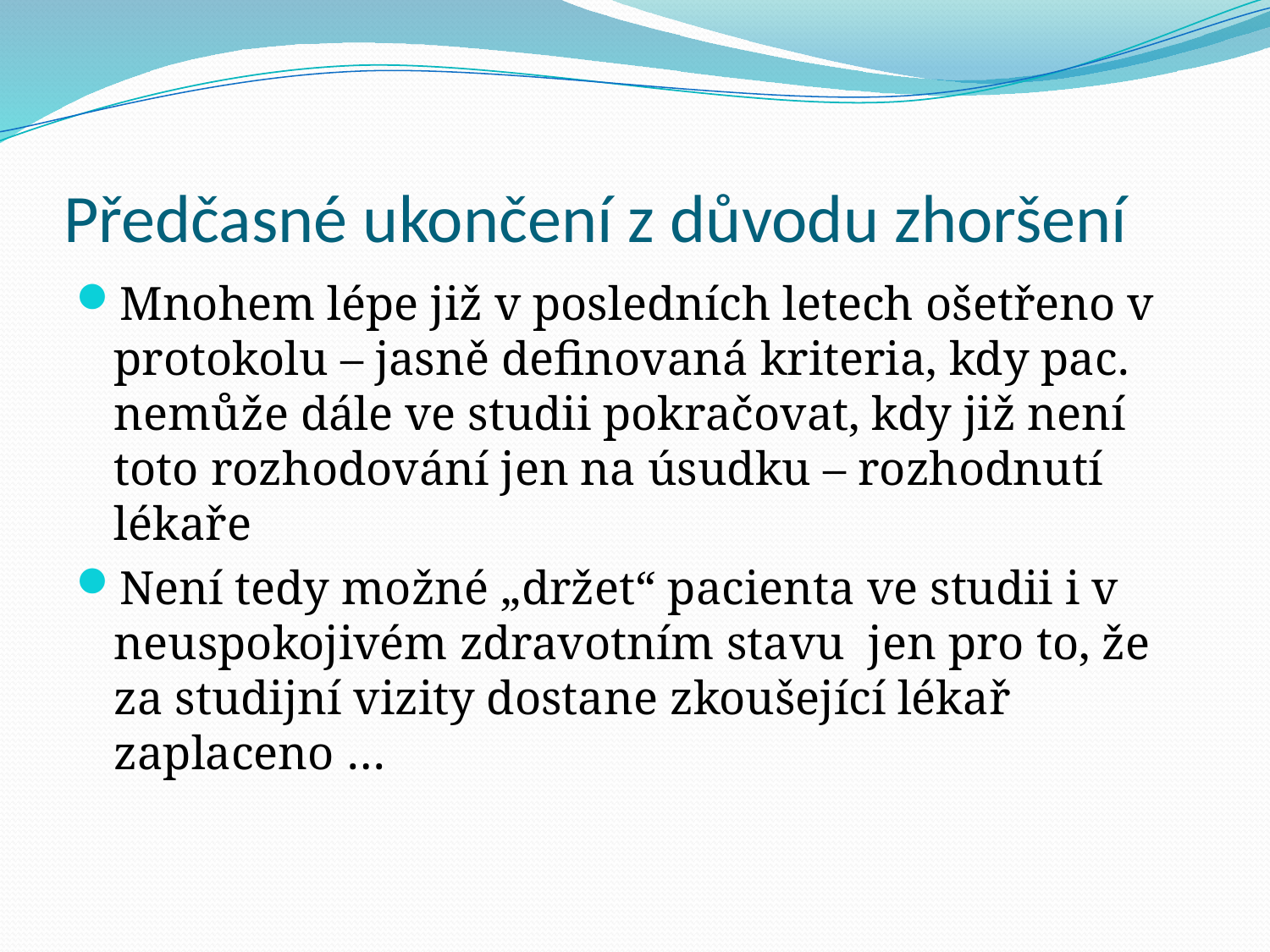

# Předčasné ukončení z důvodu zhoršení
Mnohem lépe již v posledních letech ošetřeno v protokolu – jasně definovaná kriteria, kdy pac. nemůže dále ve studii pokračovat, kdy již není toto rozhodování jen na úsudku – rozhodnutí lékaře
Není tedy možné „držet“ pacienta ve studii i v neuspokojivém zdravotním stavu  jen pro to, že za studijní vizity dostane zkoušející lékař zaplaceno …